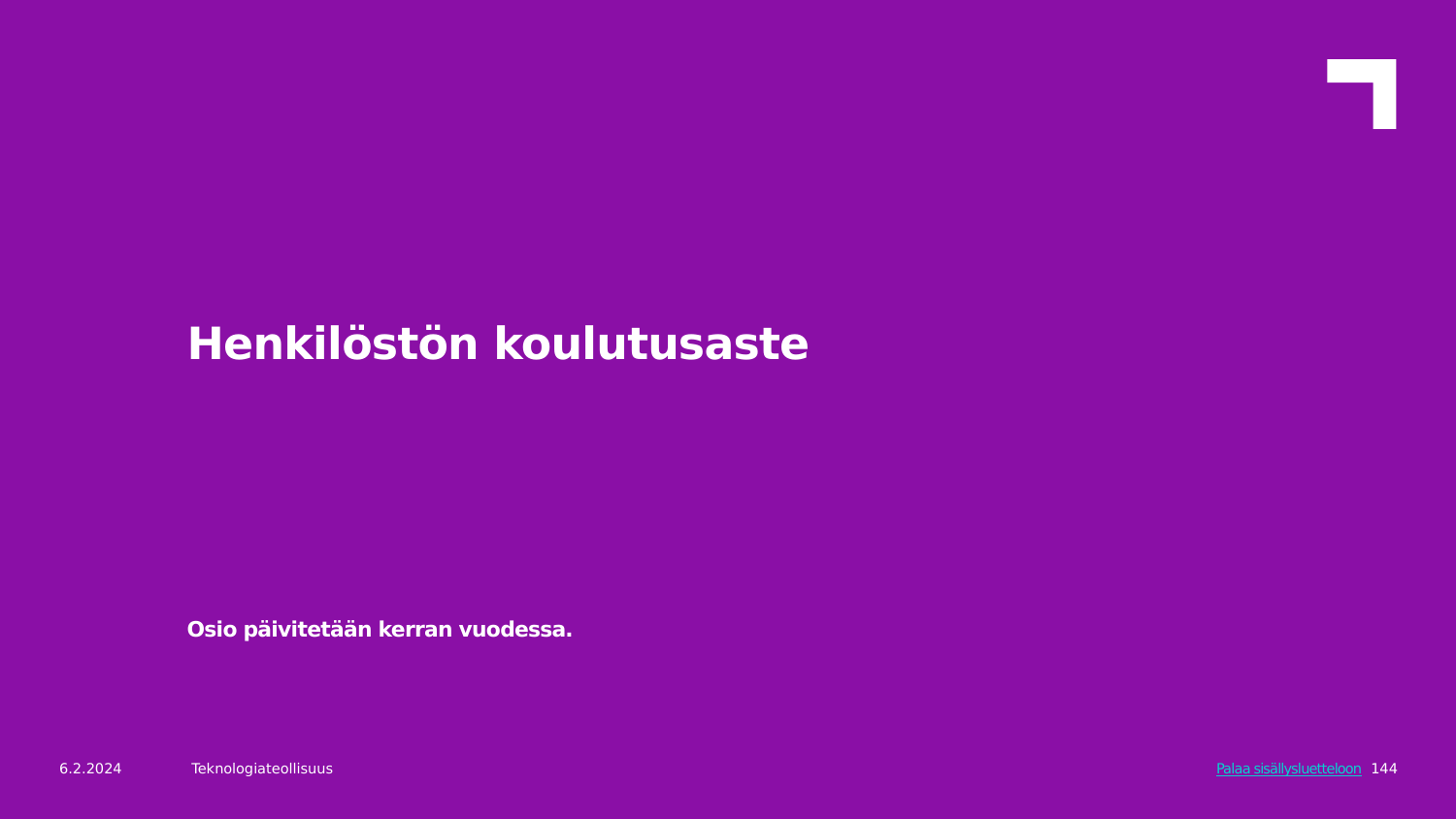

Henkilöstön koulutusaste

Osio päivitetään kerran vuodessa.

6.2.2024
Teknologiateollisuus
144
Palaa sisällysluetteloon